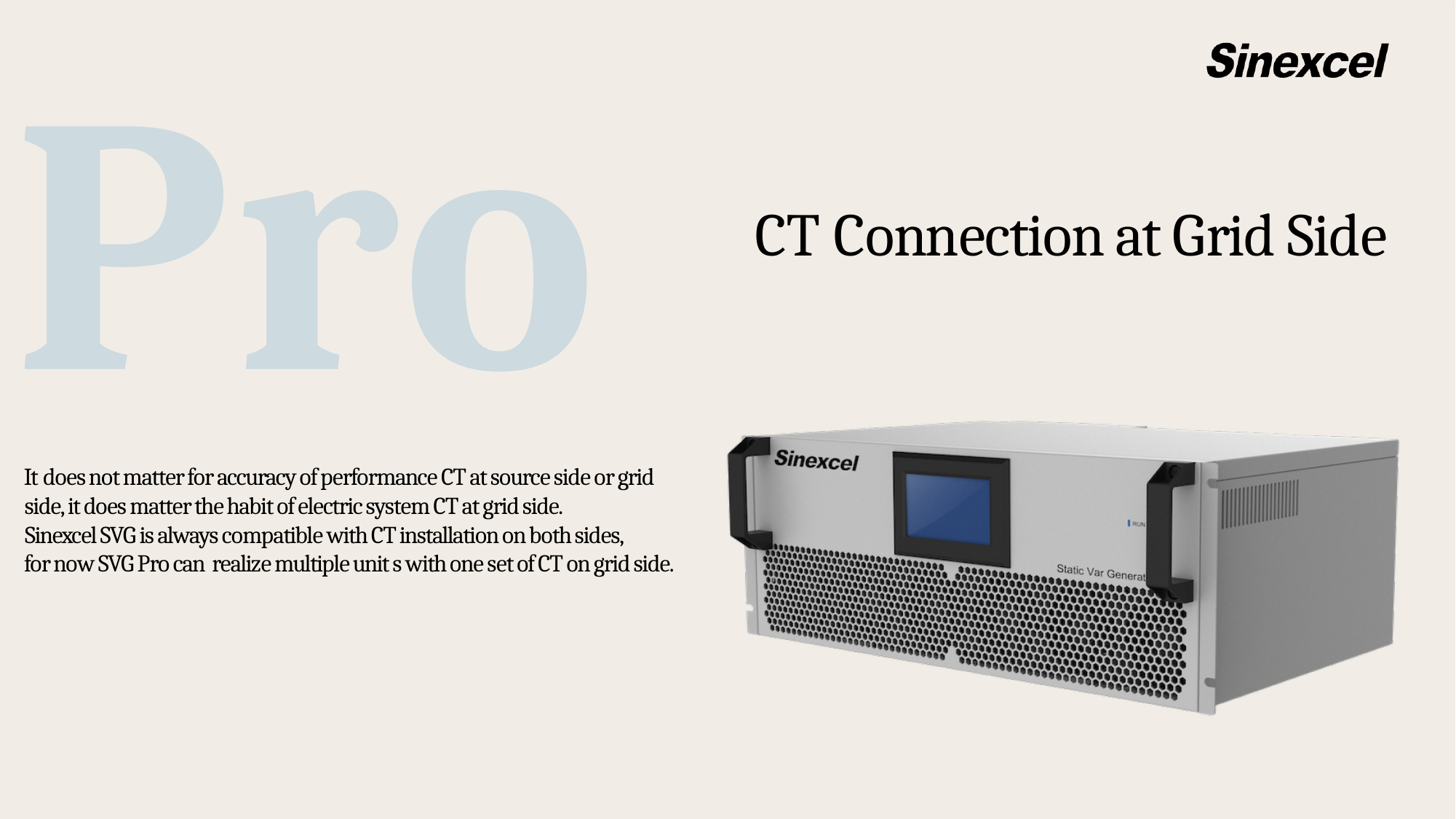

CT Connection at Grid Side
It does not matter for accuracy of performance CT at source side or grid side, it does matter the habit of electric system CT at grid side.
Sinexcel SVG is always compatible with CT installation on both sides,
for now SVG Pro can  realize multiple unit s with one set of CT on grid side.